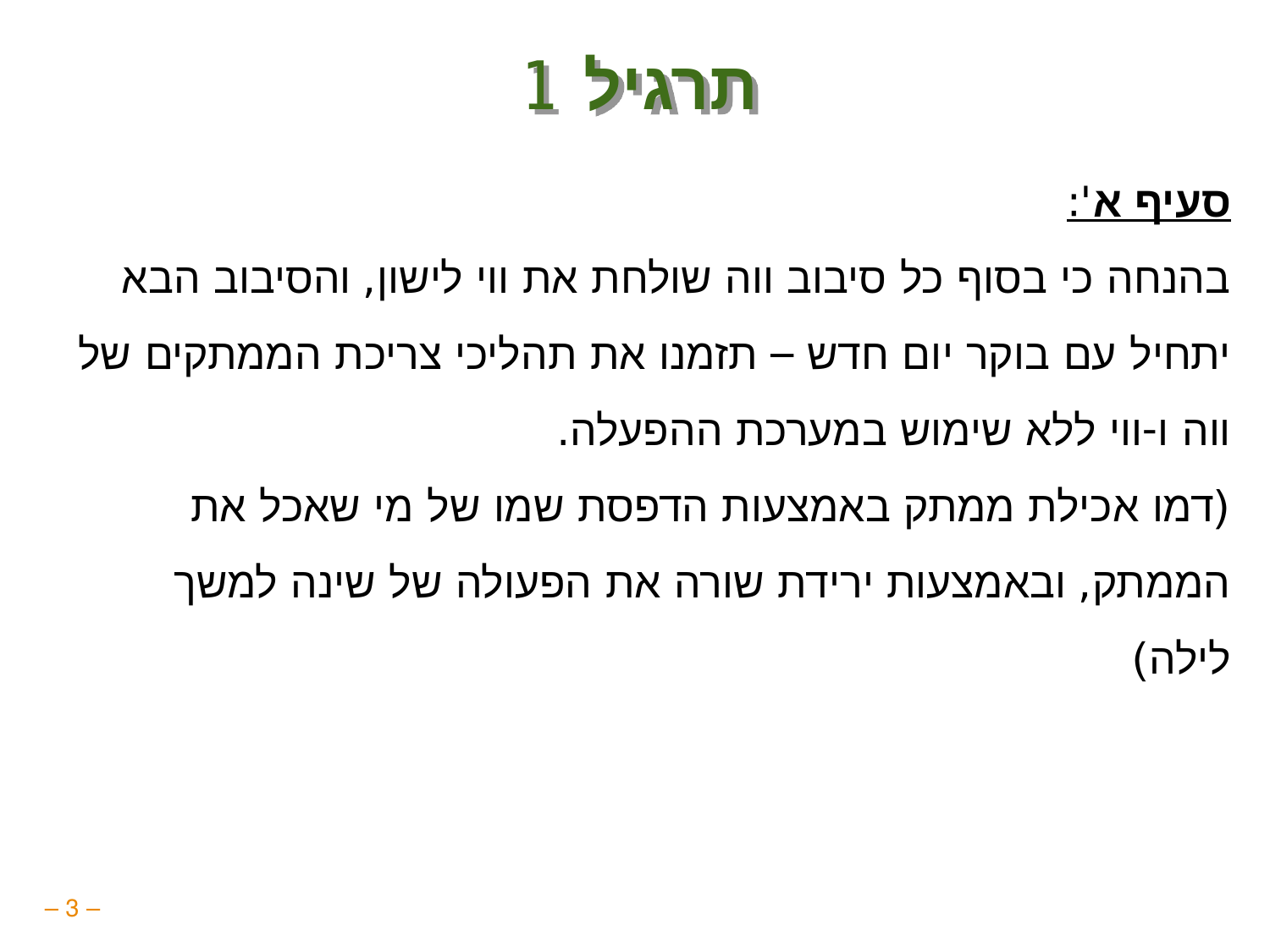

# תרגיל 1
סעיף א':
בהנחה כי בסוף כל סיבוב ווה שולחת את ווי לישון, והסיבוב הבא יתחיל עם בוקר יום חדש – תזמנו את תהליכי צריכת הממתקים של ווה ו-ווי ללא שימוש במערכת ההפעלה.
(דמו אכילת ממתק באמצעות הדפסת שמו של מי שאכל את הממתק, ובאמצעות ירידת שורה את הפעולה של שינה למשך לילה)